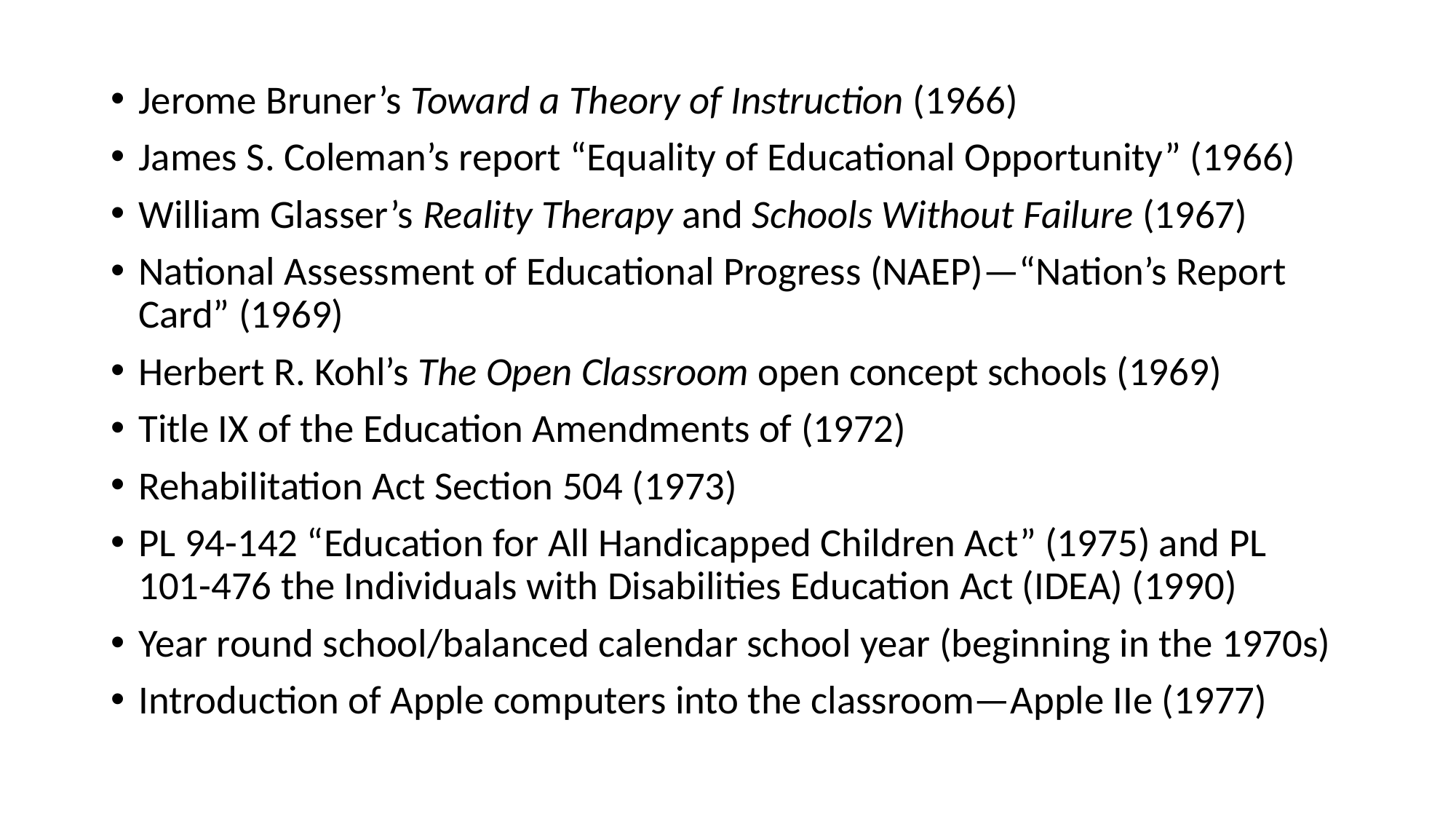

Jerome Bruner’s Toward a Theory of Instruction (1966)
James S. Coleman’s report “Equality of Educational Opportunity” (1966)
William Glasser’s Reality Therapy and Schools Without Failure (1967)
National Assessment of Educational Progress (NAEP)—“Nation’s Report Card” (1969)
Herbert R. Kohl’s The Open Classroom open concept schools (1969)
Title IX of the Education Amendments of (1972)
Rehabilitation Act Section 504 (1973)
PL 94-142 “Education for All Handicapped Children Act” (1975) and PL 101-476 the Individuals with Disabilities Education Act (IDEA) (1990)
Year round school/balanced calendar school year (beginning in the 1970s)
Introduction of Apple computers into the classroom—Apple IIe (1977)